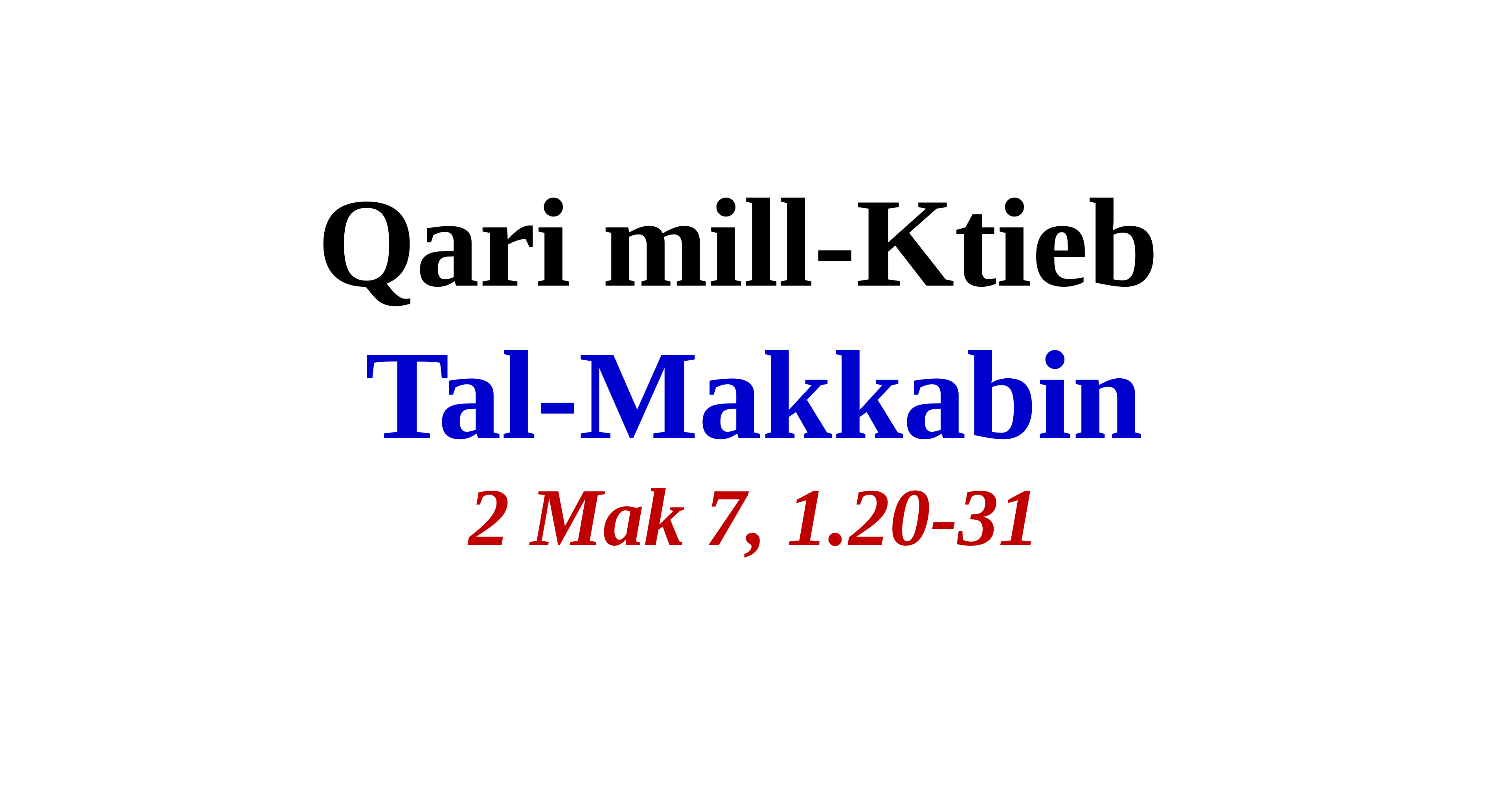

Qari mill-Ktieb
Tal-Makkabin
2 Mak 7, 1.20-31